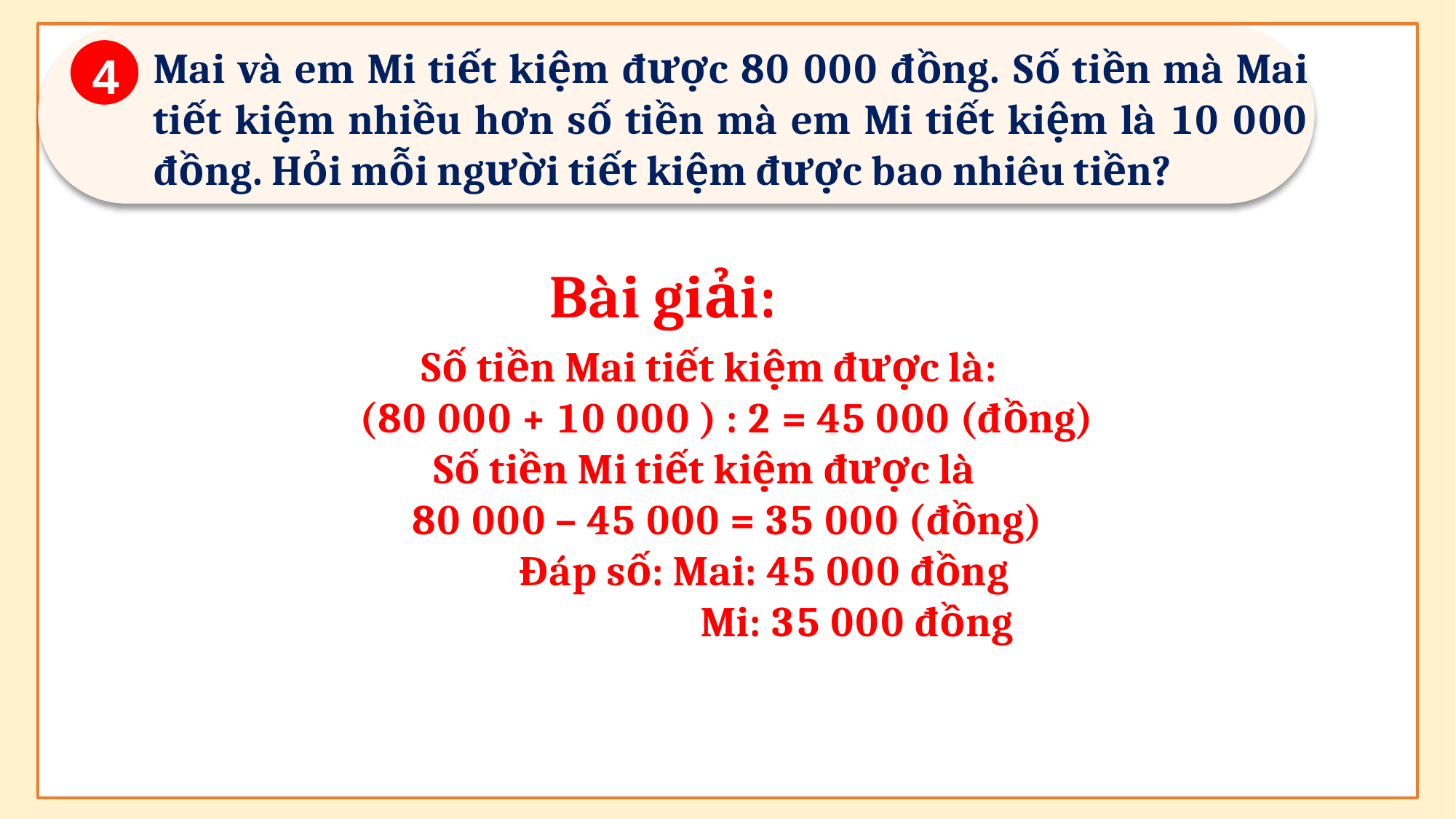

Mai và em Mi tiết kiệm được 80 000 đồng. Số tiền mà Mai tiết kiệm nhiều hơn số tiền mà em Mi tiết kiệm là 10 000 đồng. Hỏi mỗi người tiết kiệm được bao nhiêu tiền?
4

Bài giải:
Số tiền Mai tiết kiệm được là:
    (80 000 + 10 000 ) : 2 = 45 000 (đồng)
Số tiền Mi tiết kiệm được là
    80 000 – 45 000 = 35 000 (đồng)
            Đáp số: Mai: 45 000 đồng
                                Mi: 35 000 đồng